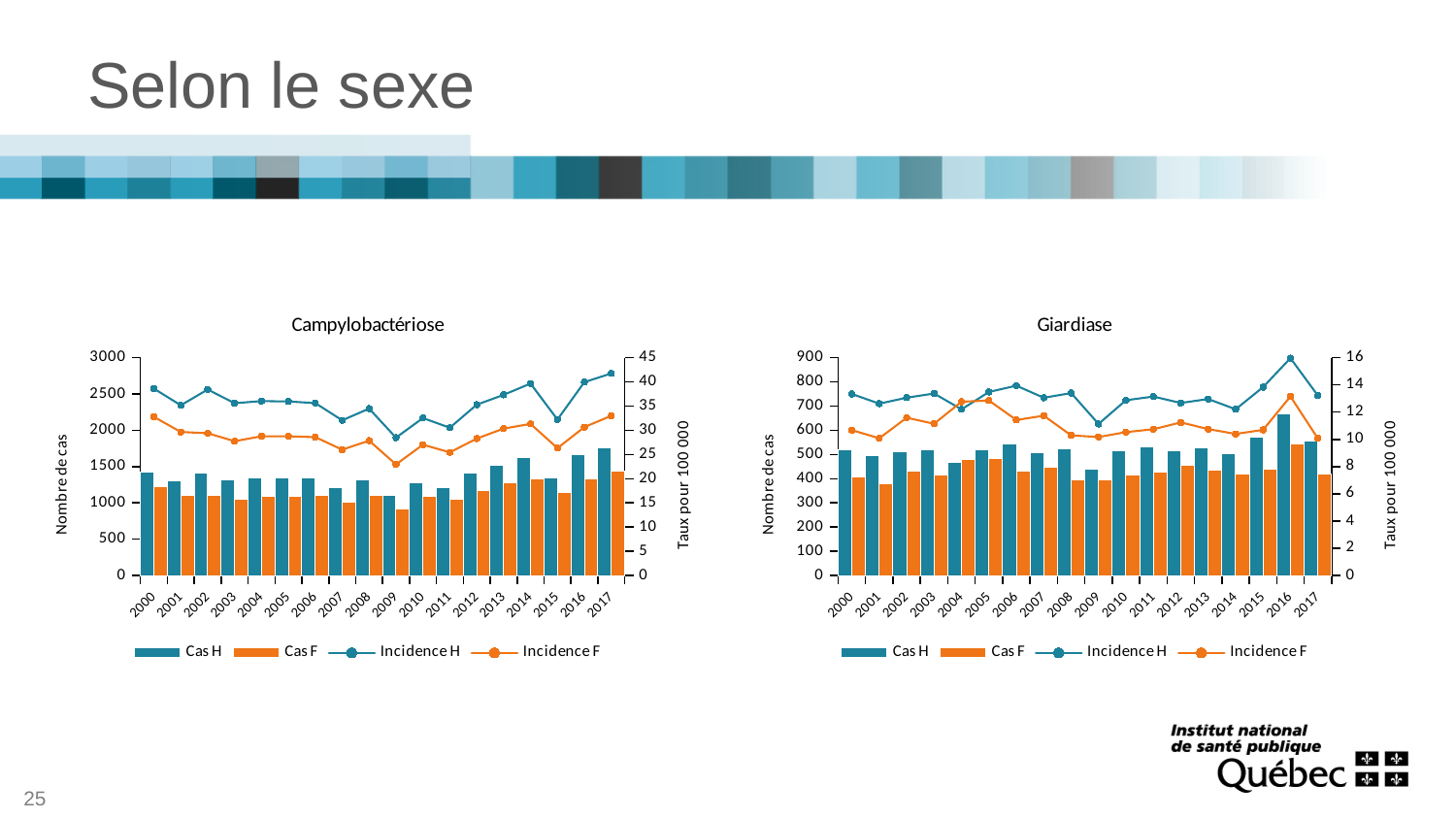

# Selon le sexe

### Chart: Campylobactériose

| Category | Cas H | Cas F | Incidence H | Incidence F |
|---|---|---|---|---|
| 2000 | 1425.0 | 1229.0 | 38.61877869252267 | 32.77584441457548 |
| 2001 | 1304.0 | 1108.0 | 35.170311385887075 | 29.651836277954036 |
| 2002 | 1417.0 | 1101.0 | 38.43037474422712 | 29.398203798793514 |
| 2003 | 1314.0 | 1045.0 | 35.59284532856396 | 27.753469375060526 |
| 2004 | 1349.0 | 1091.0 | 36.03929879294957 | 28.76213739229044 |
| 2005 | 1349.0 | 1094.0 | 35.95049725875866 | 28.759041756792268 |
| 2006 | 1345.0 | 1097.0 | 35.61977523407489 | 28.58613090630725 |
| 2007 | 1211.0 | 1006.0 | 32.05180980541098 | 25.999165139373112 |
| 2008 | 1313.0 | 1099.0 | 34.48728134933162 | 27.87214458686849 |
| 2009 | 1104.0 | 919.0 | 28.480531622246197 | 22.957018145472745 |
| 2010 | 1276.0 | 1094.0 | 32.525320837804685 | 27.02534325804545 |
| 2011 | 1213.0 | 1048.0 | 30.530153051635892 | 25.43726498144595 |
| 2012 | 1411.0 | 1176.0 | 35.283225895255796 | 28.29919485650079 |
| 2013 | 1515.0 | 1275.0 | 37.32994015945793 | 30.359017930356995 |
| 2014 | 1620.0 | 1334.0 | 39.66058021754201 | 31.32741817076892 |
| 2015 | 1339.0 | 1138.0 | 32.21823773215582 | 26.313291066242932 |
| 2016 | 1670.0 | 1328.0 | 39.94777615273448 | 30.662961402870792 |
| 2017 | 1762.0 | 1440.0 | 41.733468707260286 | 32.98776023315276 |

### Chart: Giardiase

| Category | Cas H | Cas F | Incidence H | Incidence F |
|---|---|---|---|---|
| 2000 | 518.0 | 408.0 | 13.332255088870557 | 10.676983166375436 |
| 2001 | 496.0 | 379.0 | 12.623839748062688 | 10.079352302018993 |
| 2002 | 512.0 | 432.0 | 13.062139588622147 | 11.591171546739993 |
| 2003 | 520.0 | 416.0 | 13.365871871066293 | 11.145946186786912 |
| 2004 | 468.0 | 481.0 | 12.207482376216683 | 12.766779002631106 |
| 2005 | 520.0 | 485.0 | 13.480557287675328 | 12.853300736614612 |
| 2006 | 544.0 | 430.0 | 13.945068204811344 | 11.425001752780265 |
| 2007 | 508.0 | 447.0 | 13.054595893952873 | 11.741097222276606 |
| 2008 | 525.0 | 396.0 | 13.401778599231173 | 10.289853339580947 |
| 2009 | 438.0 | 396.0 | 11.133889674461093 | 10.175238716138375 |
| 2010 | 517.0 | 417.0 | 12.875798309911461 | 10.53044776074774 |
| 2011 | 530.0 | 426.0 | 13.145369418880852 | 10.7463409362078 |
| 2012 | 517.0 | 454.0 | 12.673410213431328 | 11.245896752746566 |
| 2013 | 529.0 | 437.0 | 12.961772395253693 | 10.756333591798542 |
| 2014 | 502.0 | 420.0 | 12.211228477189353 | 10.400667860627534 |
| 2015 | 570.0 | 440.0 | 13.835398140026367 | 10.69733504819718 |
| 2016 | 666.0 | 542.0 | 15.962840094037315 | 13.152494249897982 |
| 2017 | 556.0 | 420.0 | 13.218757404348272 | 10.069771630232081 |
25